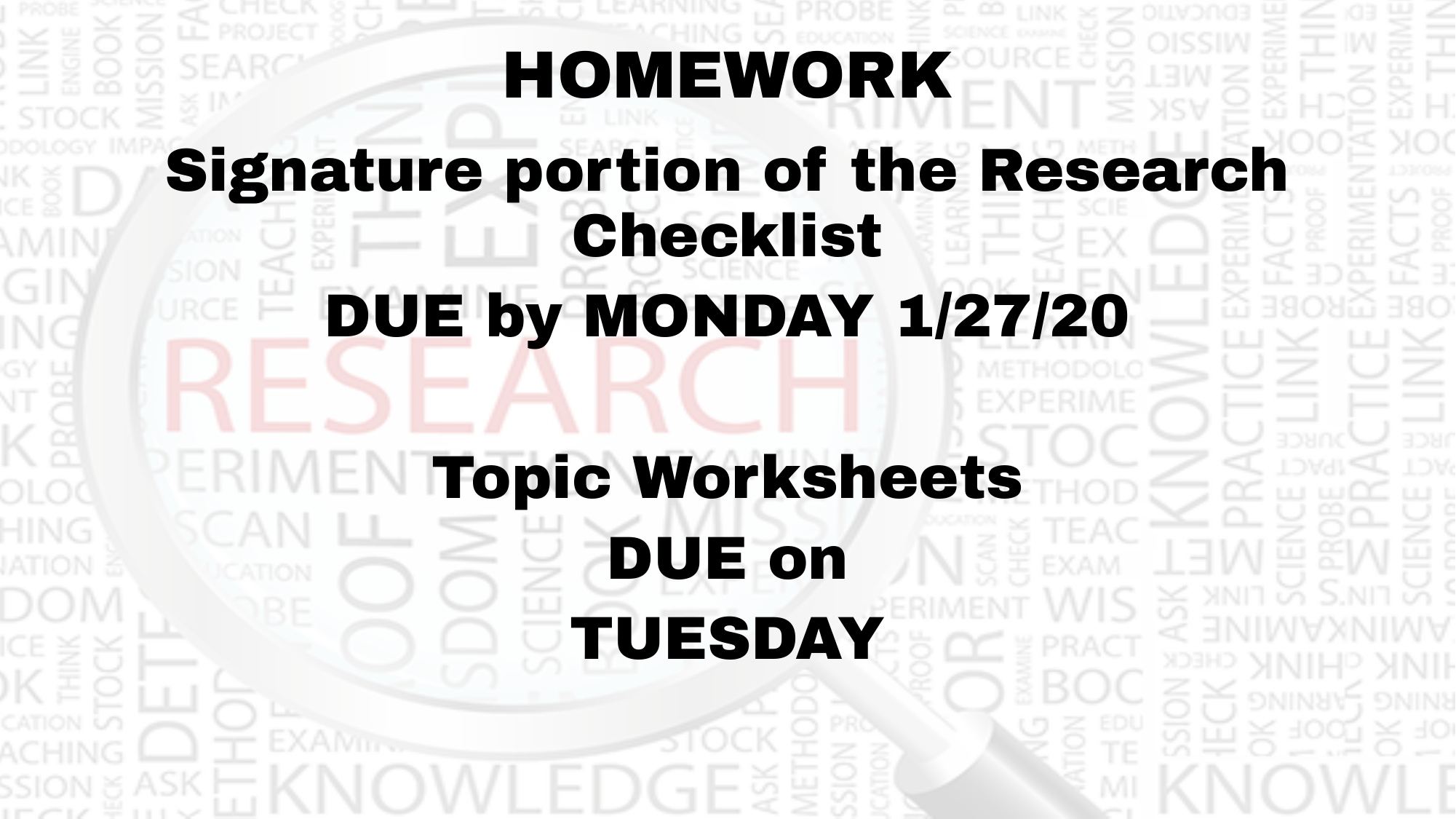

# HOMEWORK
Signature portion of the Research Checklist
DUE by MONDAY 1/27/20

Topic Worksheets
DUE on
TUESDAY